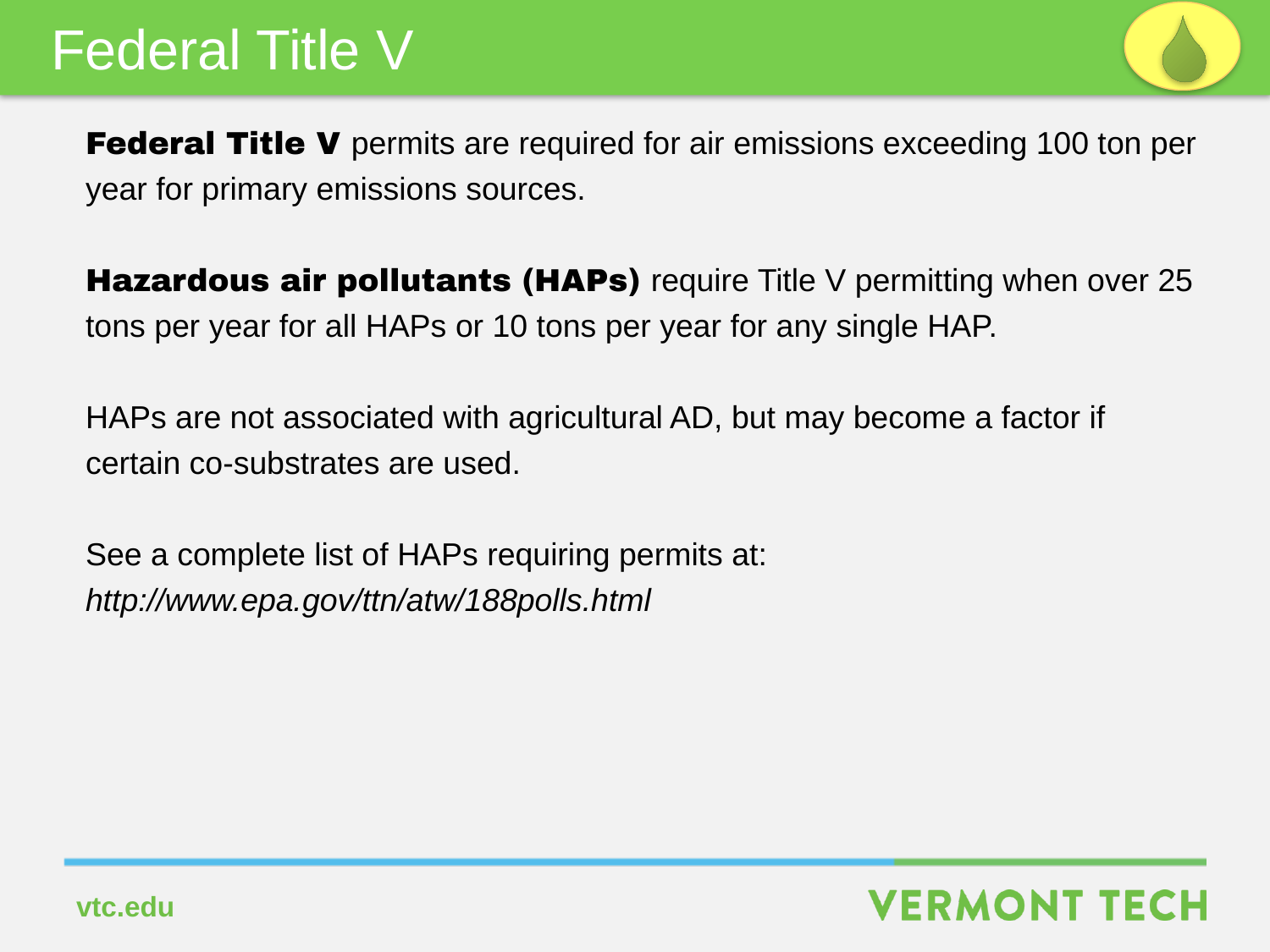

Federal Title V
Federal Title V permits are required for air emissions exceeding 100 ton per
year for primary emissions sources.

Hazardous air pollutants (HAPs) require Title V permitting when over 25
tons per year for all HAPs or 10 tons per year for any single HAP.

HAPs are not associated with agricultural AD, but may become a factor if
certain co-substrates are used.

See a complete list of HAPs requiring permits at:
http://www.epa.gov/ttn/atw/188polls.html